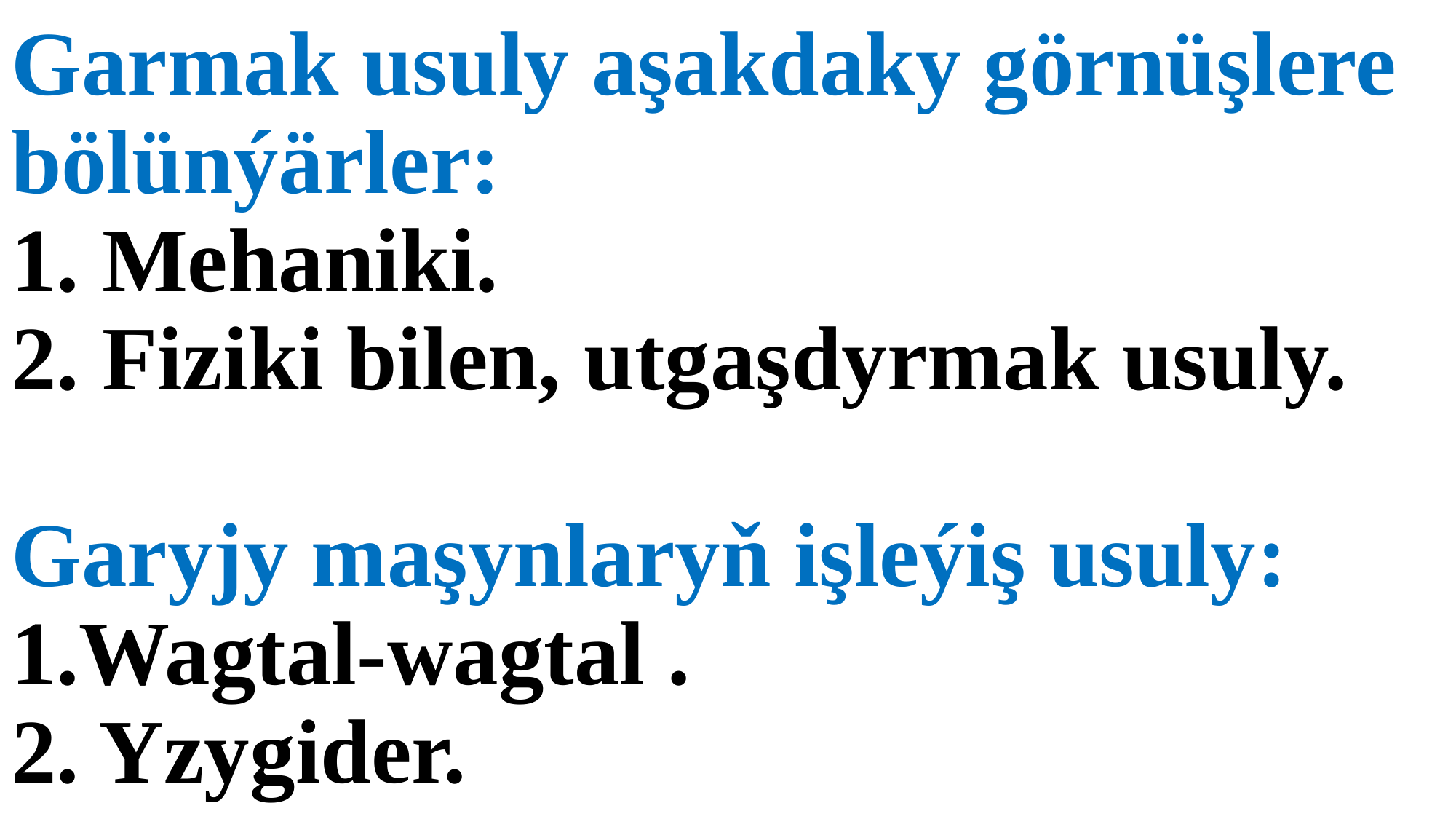

# Garmak usuly aşakdaky görnüşlere bölünýärler: 1. Mehaniki. 2. Fiziki bilen, utgaşdyrmak usuly. Garyjy maşynlaryň işleýiş usuly: 1.Wagtal-wagtal . 2. Yzygider.